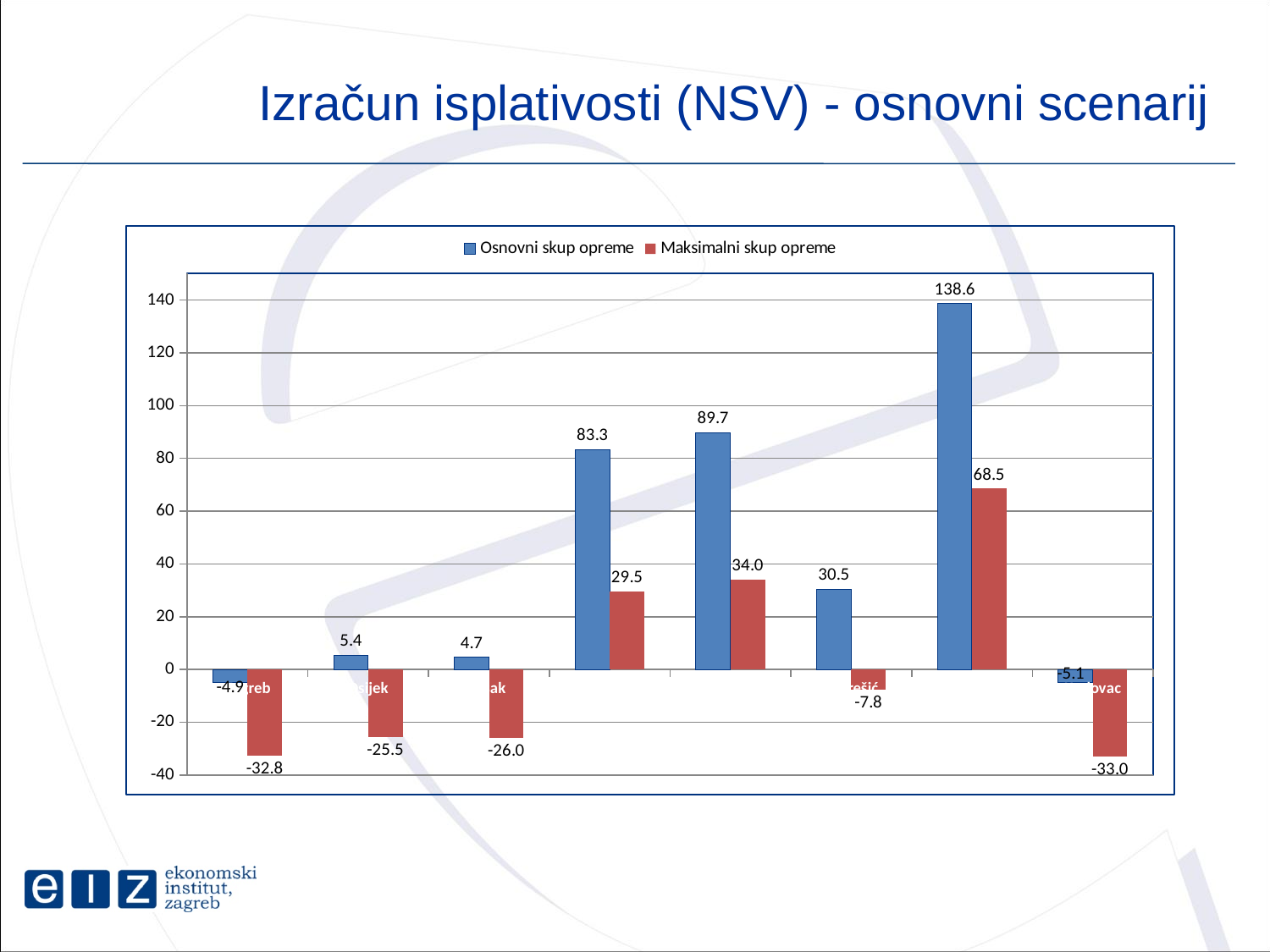

# Izračun isplativosti (NSV) - osnovni scenarij

### Chart

| Category | Osnovni skup opreme | Maksimalni skup opreme |
|---|---|---|
| Zagreb | -4.9 | -32.8 |
| Osijek | 5.4 | -25.5 |
| Sisak | 4.7 | -26.0 |
| Rijeka | 83.3 | 29.5 |
| Velika Gorica | 89.7 | 34.0 |
| Zaprešić | 30.5 | -7.8 |
| Samobor  | 138.6 | 68.5 |
| Karlovac | -5.1 | -33.0 |